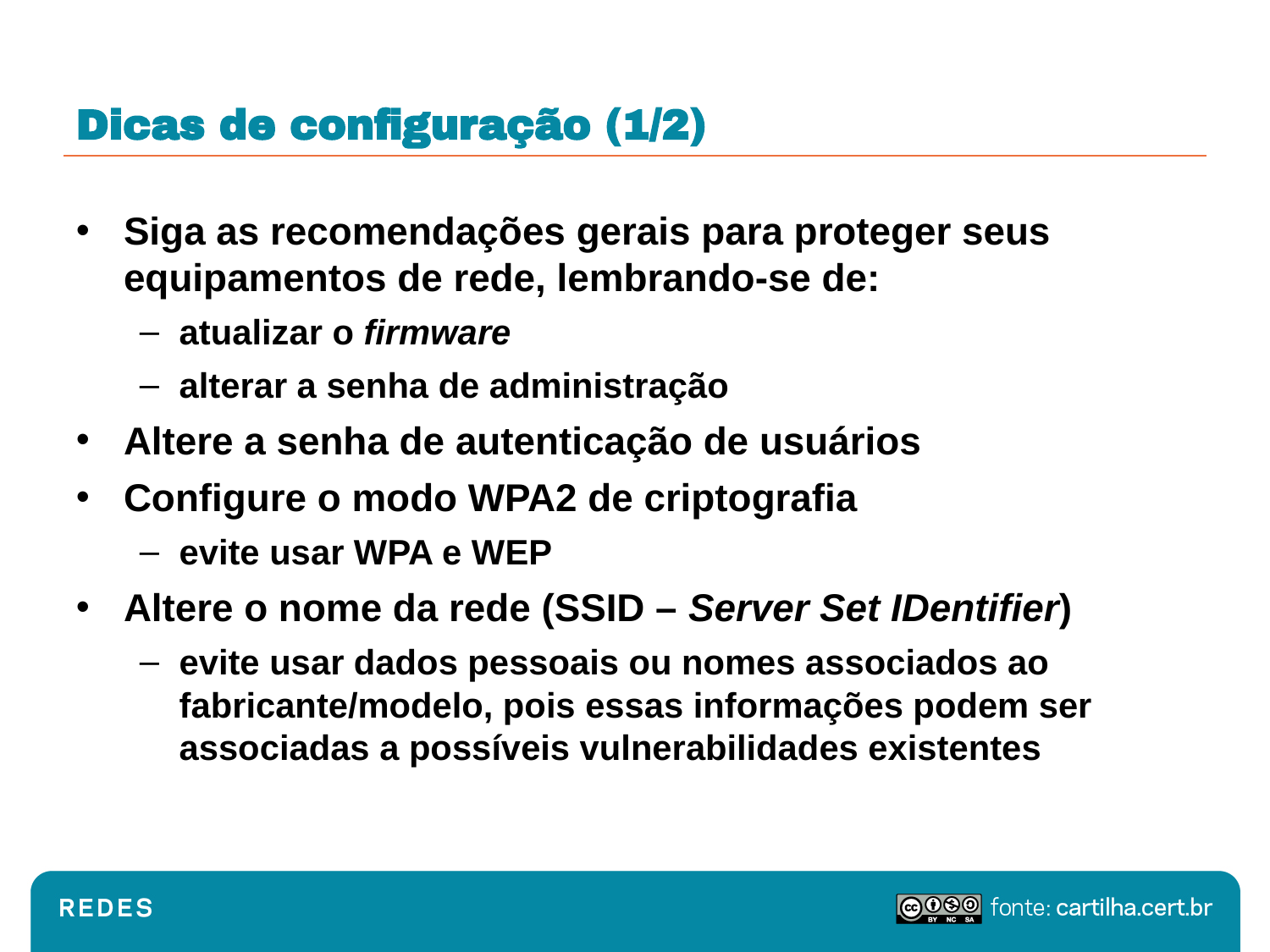

# Dicas de configuração (1/2)
Siga as recomendações gerais para proteger seus equipamentos de rede, lembrando-se de:
atualizar o firmware
alterar a senha de administração
Altere a senha de autenticação de usuários
Configure o modo WPA2 de criptografia
evite usar WPA e WEP
Altere o nome da rede (SSID – Server Set IDentifier)
evite usar dados pessoais ou nomes associados ao fabricante/modelo, pois essas informações podem ser associadas a possíveis vulnerabilidades existentes